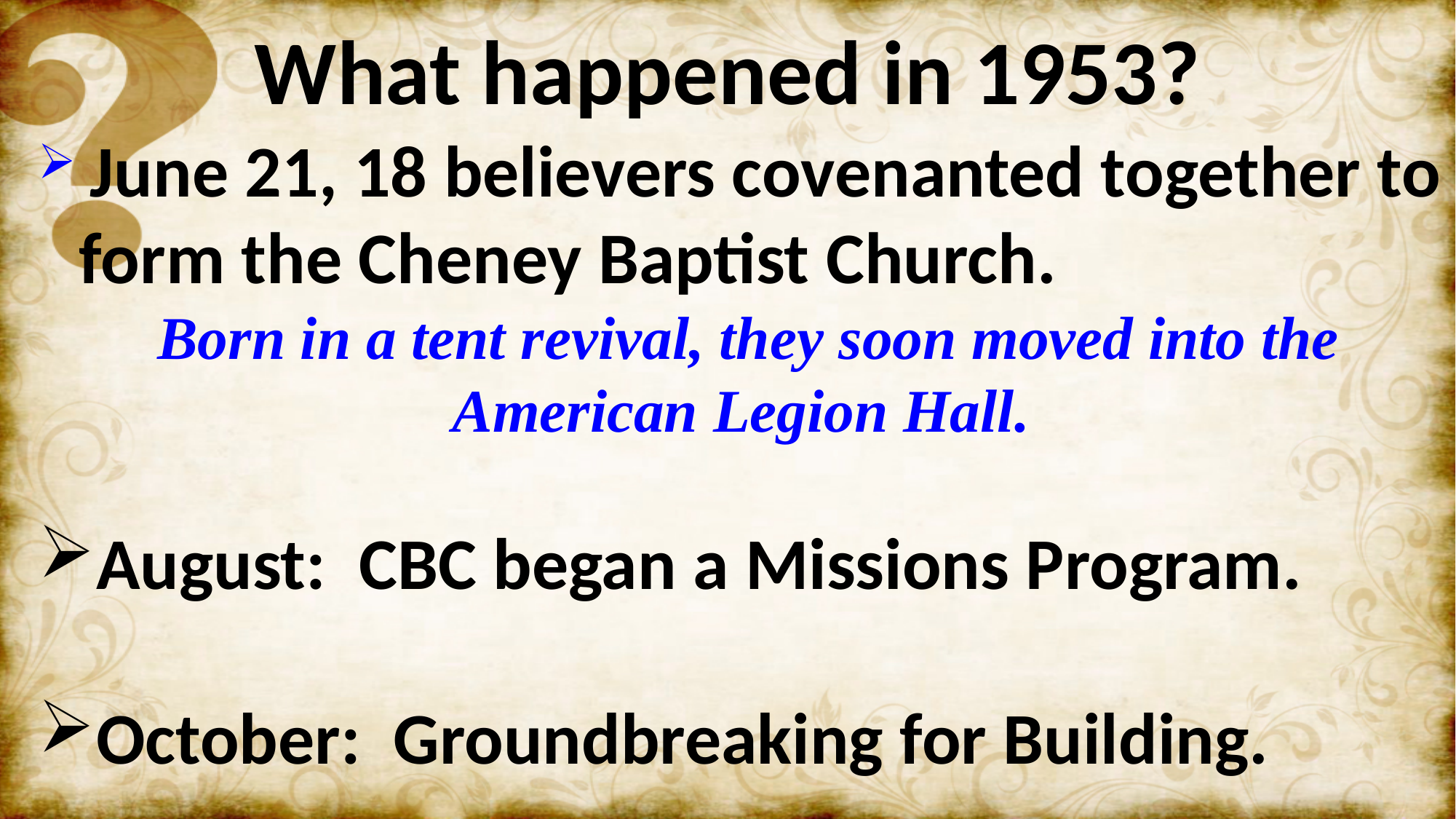

# What happened in 1953?
 June 21, 18 believers covenanted together to form the Cheney Baptist Church.
 Born in a tent revival, they soon moved into the American Legion Hall.

August:  CBC began a Missions Program.

October:  Groundbreaking for Building.